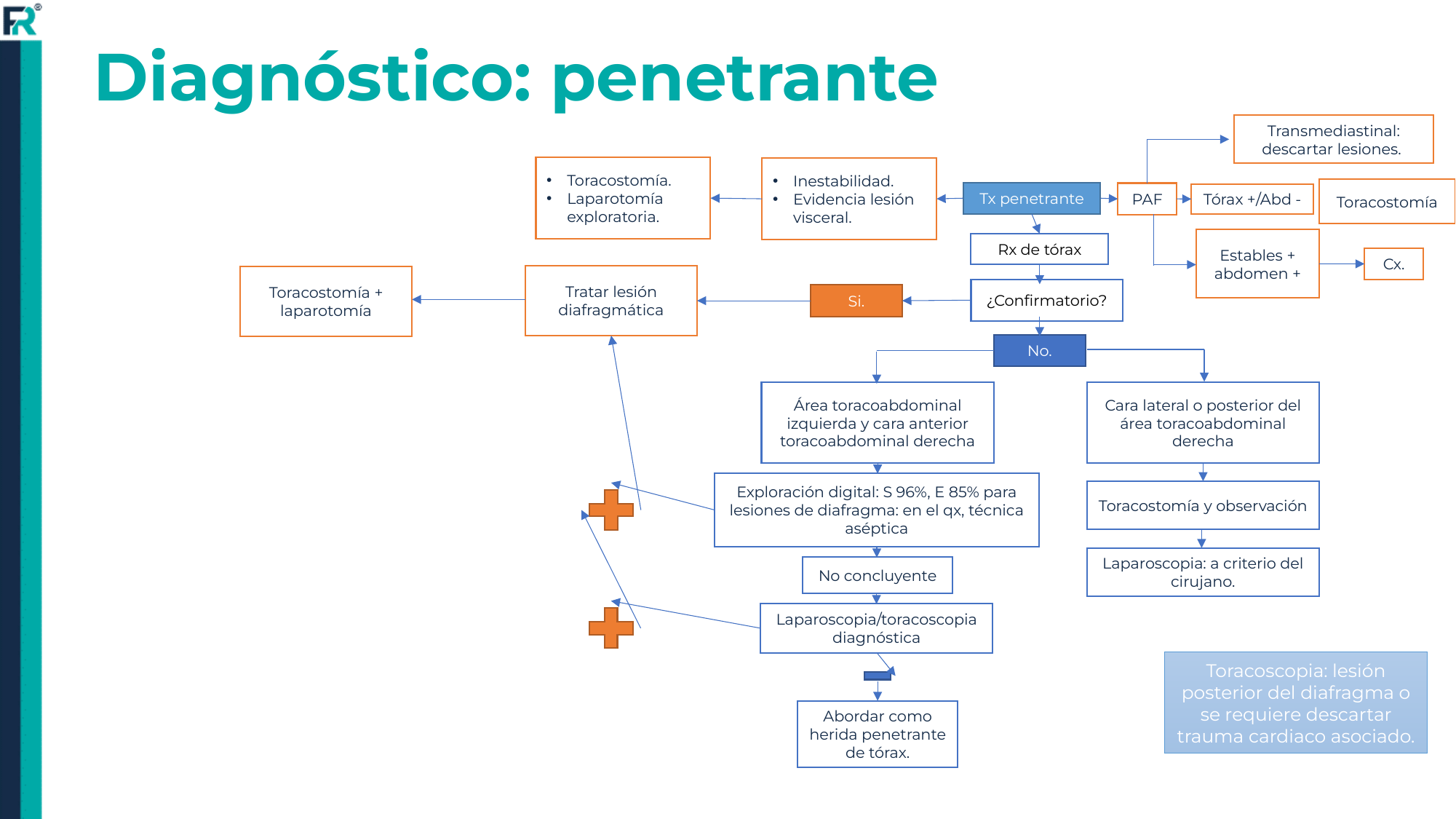

Diagnóstico: penetrante
Transmediastinal: descartar lesiones.
Toracostomía.
Laparotomía exploratoria.
Inestabilidad.
Evidencia lesión visceral.
Toracostomía
Tx penetrante
PAF
Tórax +/Abd -
Estables + abdomen +
Rx de tórax
Cx.
Tratar lesión diafragmática
Toracostomía + laparotomía
¿Confirmatorio?
Si.
No.
Cara lateral o posterior del área toracoabdominal derecha
Área toracoabdominal izquierda y cara anterior toracoabdominal derecha

Exploración digital: S 96%, E 85% para lesiones de diafragma: en el qx, técnica aséptica

Toracostomía y observación

Laparoscopia: a criterio del cirujano.
No concluyente

Laparoscopia/toracoscopia diagnóstica
Toracoscopia: lesión posterior del diafragma o se requiere descartar trauma cardiaco asociado.

Abordar como herida penetrante de tórax.